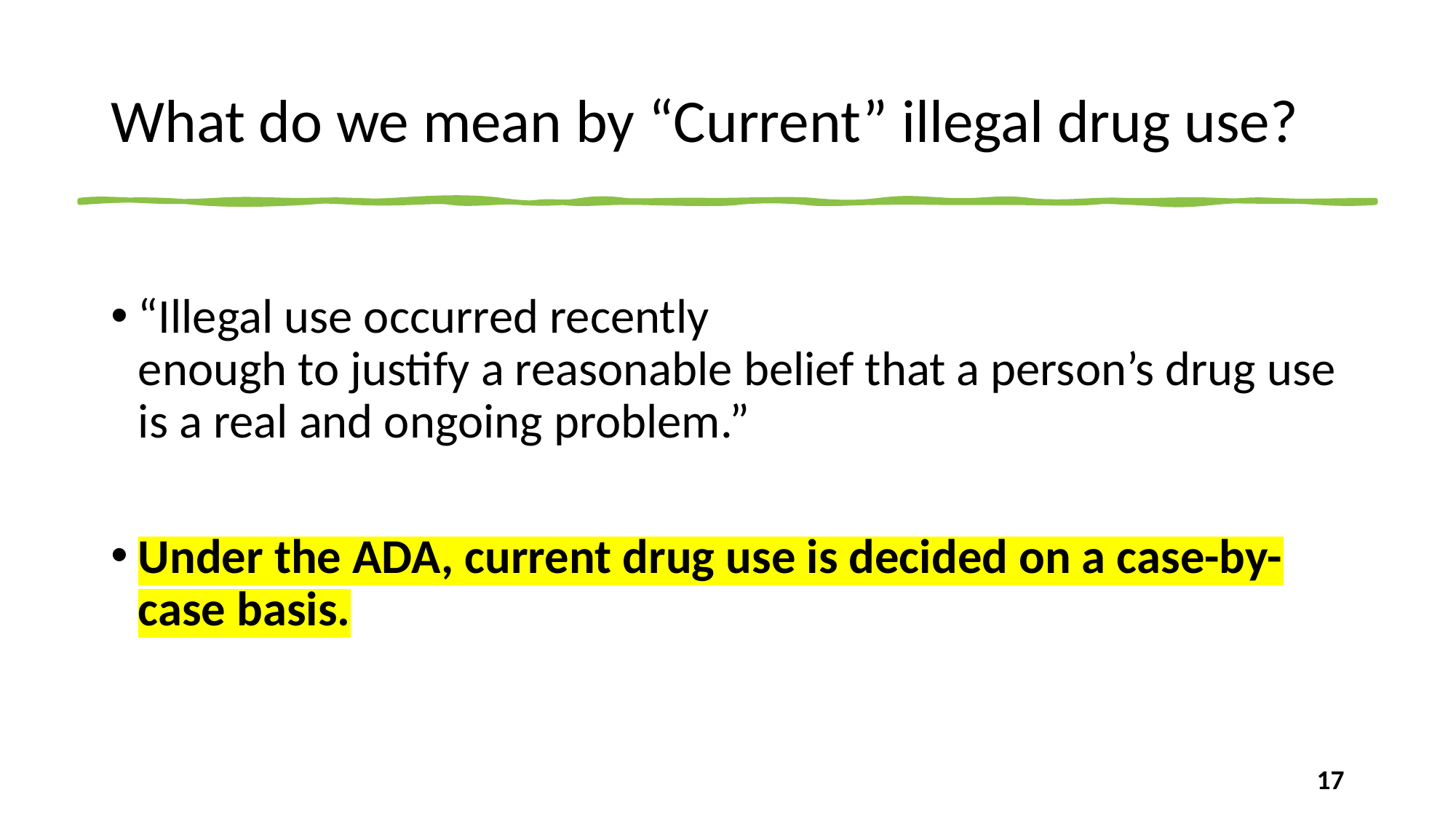

# What do we mean by “Current” illegal drug use?

“Illegal use occurred recently
enough to justify a reasonable belief that a person’s drug use is a real and ongoing problem.”

Under the ADA, current drug use is decided on a case-by-case basis.

17